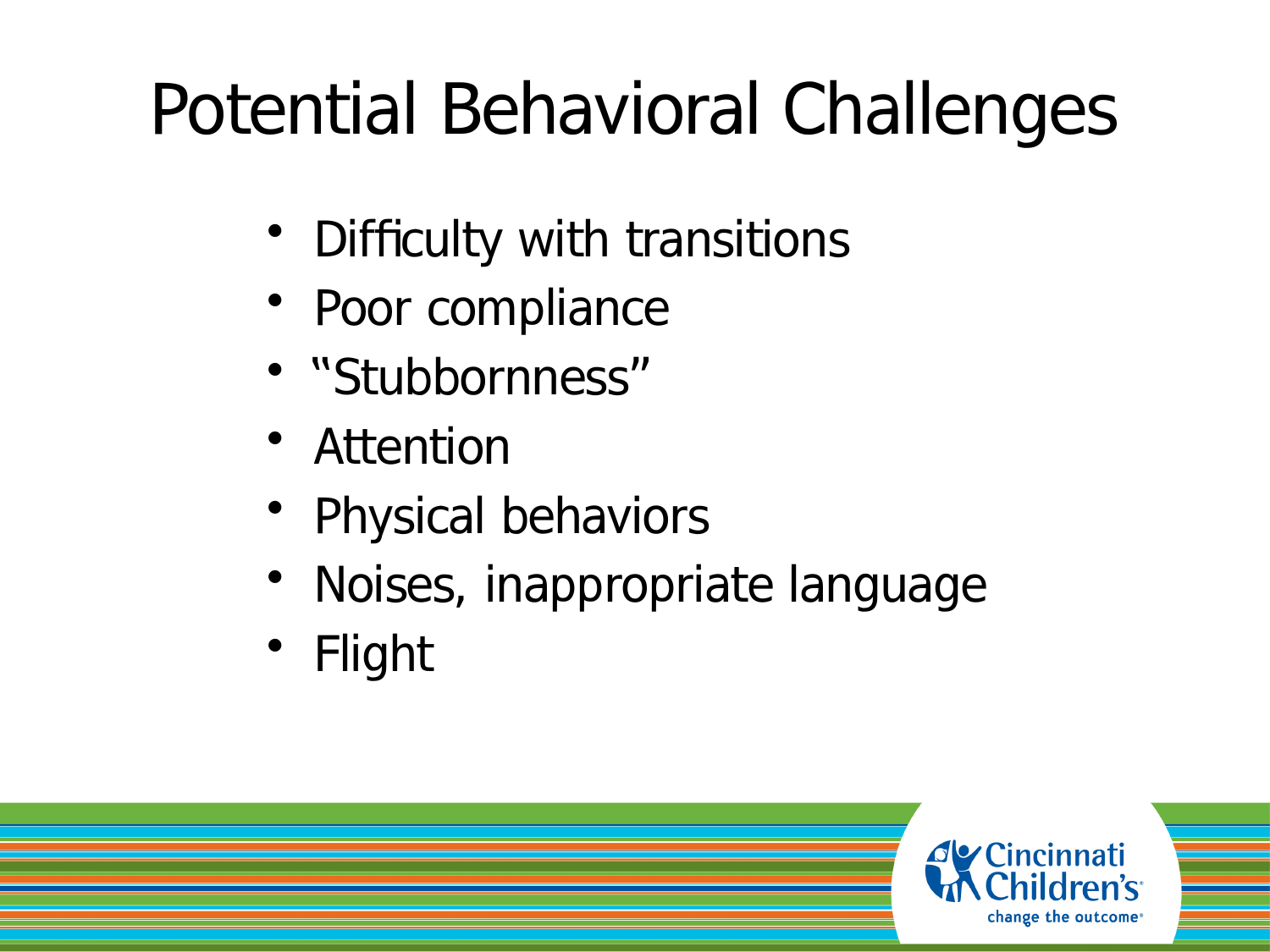

# Potential Behavioral Challenges
Difficulty with transitions
Poor compliance
“Stubbornness”
Attention
Physical behaviors
Noises, inappropriate language
Flight